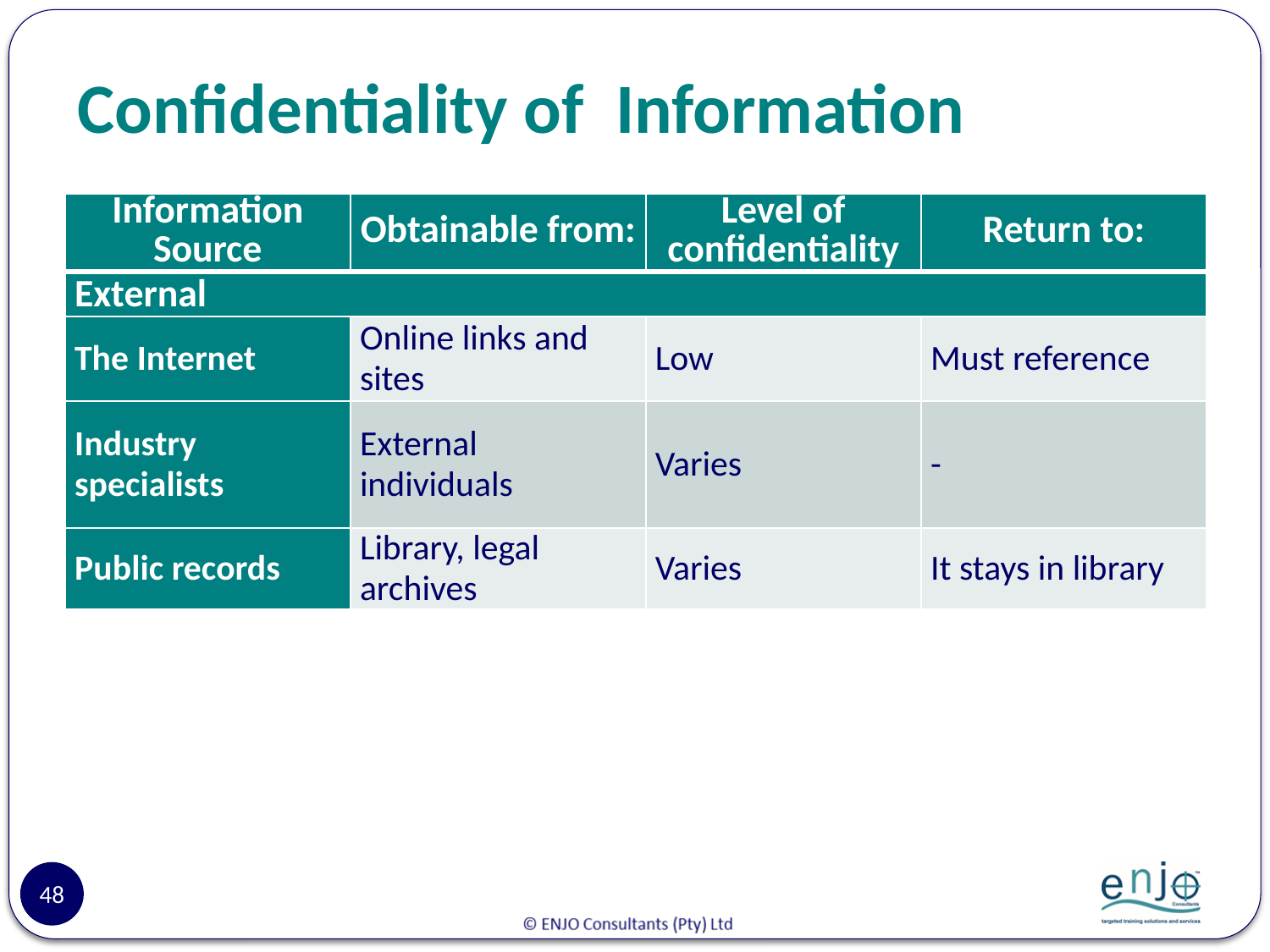

# Confidentiality of  Information
| Information Source | Obtainable from: | Level of confidentiality | Return to: |
| --- | --- | --- | --- |
| External |  |  |  |
| The Internet | Online links and sites | Low | Must reference |
| Industry specialists | External individuals | Varies | - |
| Public records | Library, legal archives | Varies | It stays in library |

48